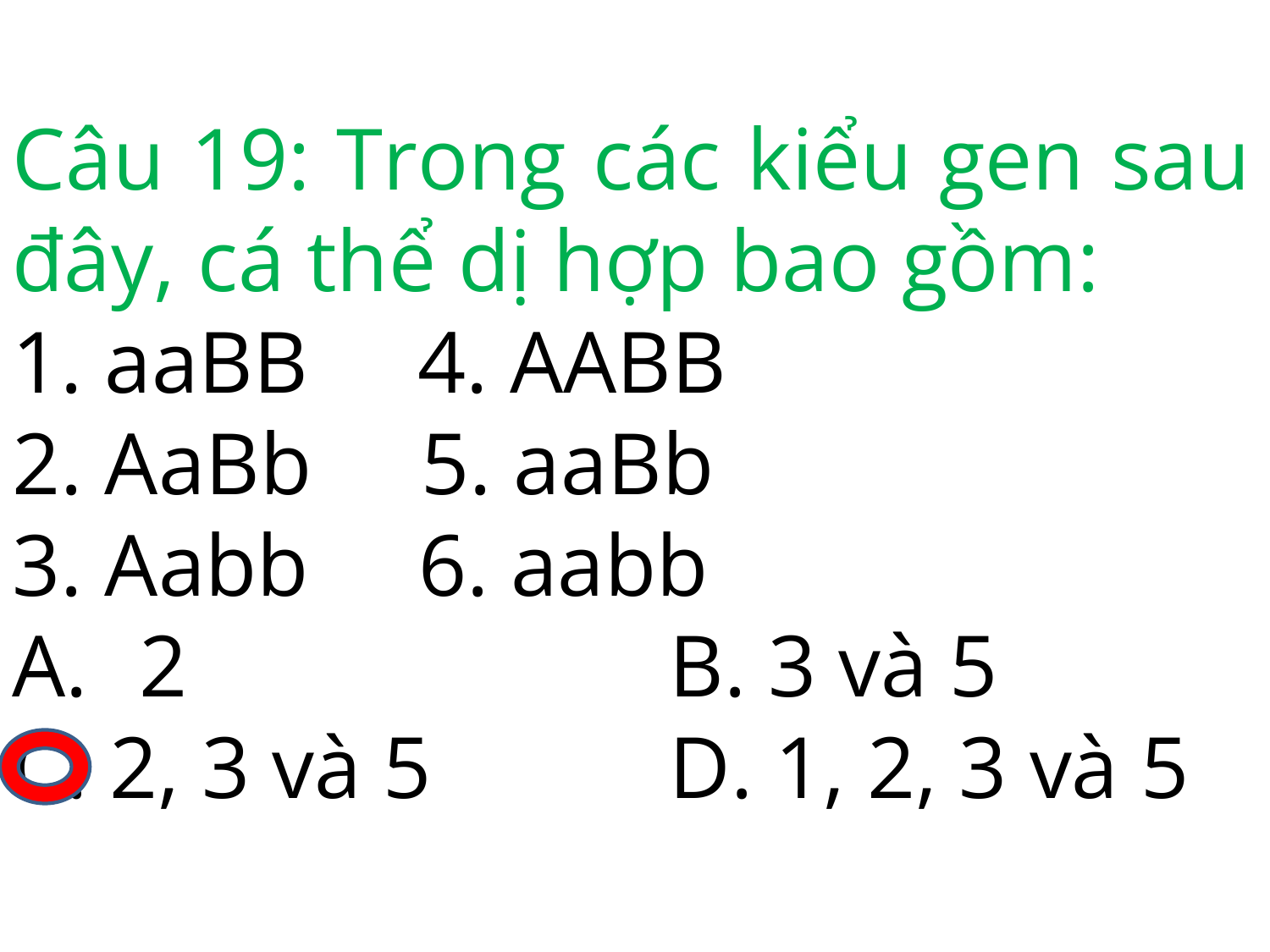

Câu 19: Trong các kiểu gen sau đây, cá thể dị hợp bao gồm:
1. aaBB     4. AABB
2. AaBb     5. aaBb
3. Aabb     6. aabb
2    			 B. 3 và 5
C. 2, 3 và 5    	 D. 1, 2, 3 và 5